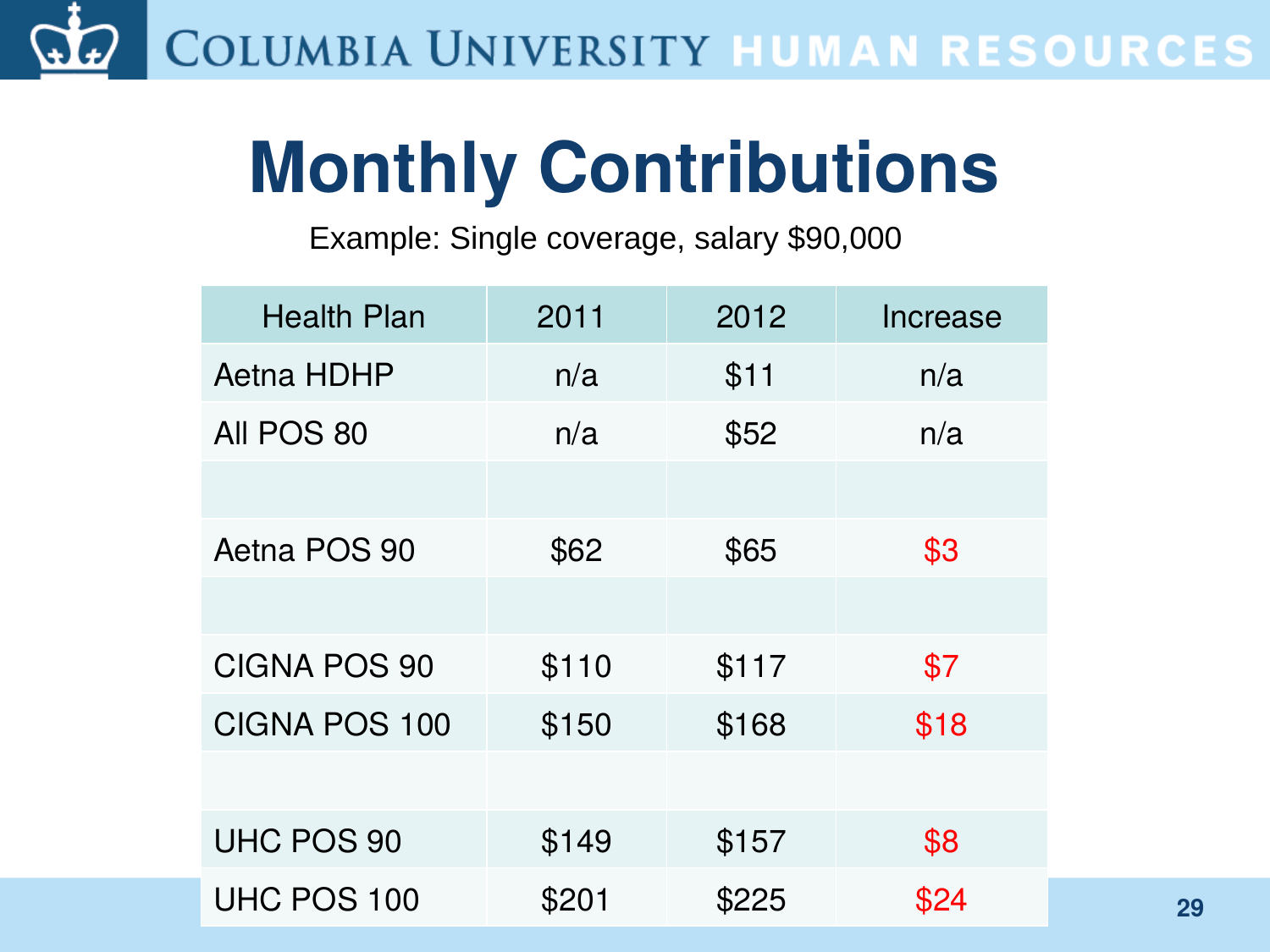

# Monthly Contributions
Example: Single coverage, salary $90,000
| Health Plan | 2011 | 2012 | Increase |
| --- | --- | --- | --- |
| Aetna HDHP | n/a | $11 | n/a |
| All POS 80 | n/a | $52 | n/a |
|  |  |  |  |
| Aetna POS 90 | $62 | $65 | $3 |
|  |  |  |  |
| CIGNA POS 90 | $110 | $117 | $7 |
| CIGNA POS 100 | $150 | $168 | $18 |
|  |  |  |  |
| UHC POS 90 | $149 | $157 | $8 |
| UHC POS 100 | $201 | $225 | $24 |
29